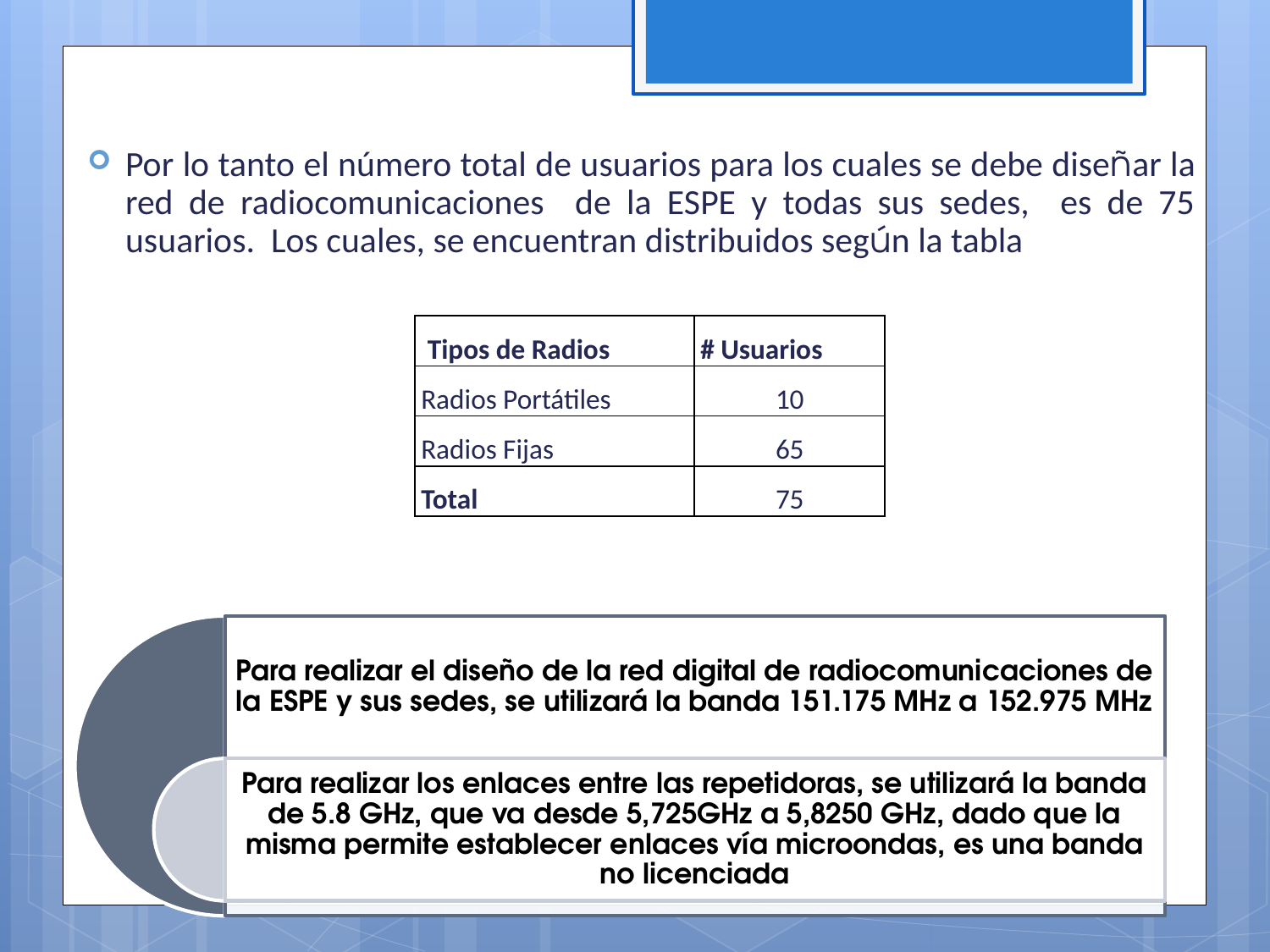

Por lo tanto el número total de usuarios para los cuales se debe diseñar la red de radiocomunicaciones  de la ESPE y todas sus sedes,  es de 75 usuarios.  Los cuales, se encuentran distribuidos según la tabla
| Tipos de Radios | # Usuarios |
| --- | --- |
| Radios Portátiles | 10 |
| Radios Fijas | 65 |
| Total | 75 |
Para realizar el diseño de la red digital de radiocomunicaciones de la ESPE y sus sedes, se utilizará la banda 151.175 MHz a 152.975 MHz
Para realizar los enlaces entre las repetidoras, se utilizará la banda de 5.8 GHz, que va desde 5,725GHz a 5,8250 GHz, dado que la misma permite establecer enlaces vía microondas, es una banda no licenciada